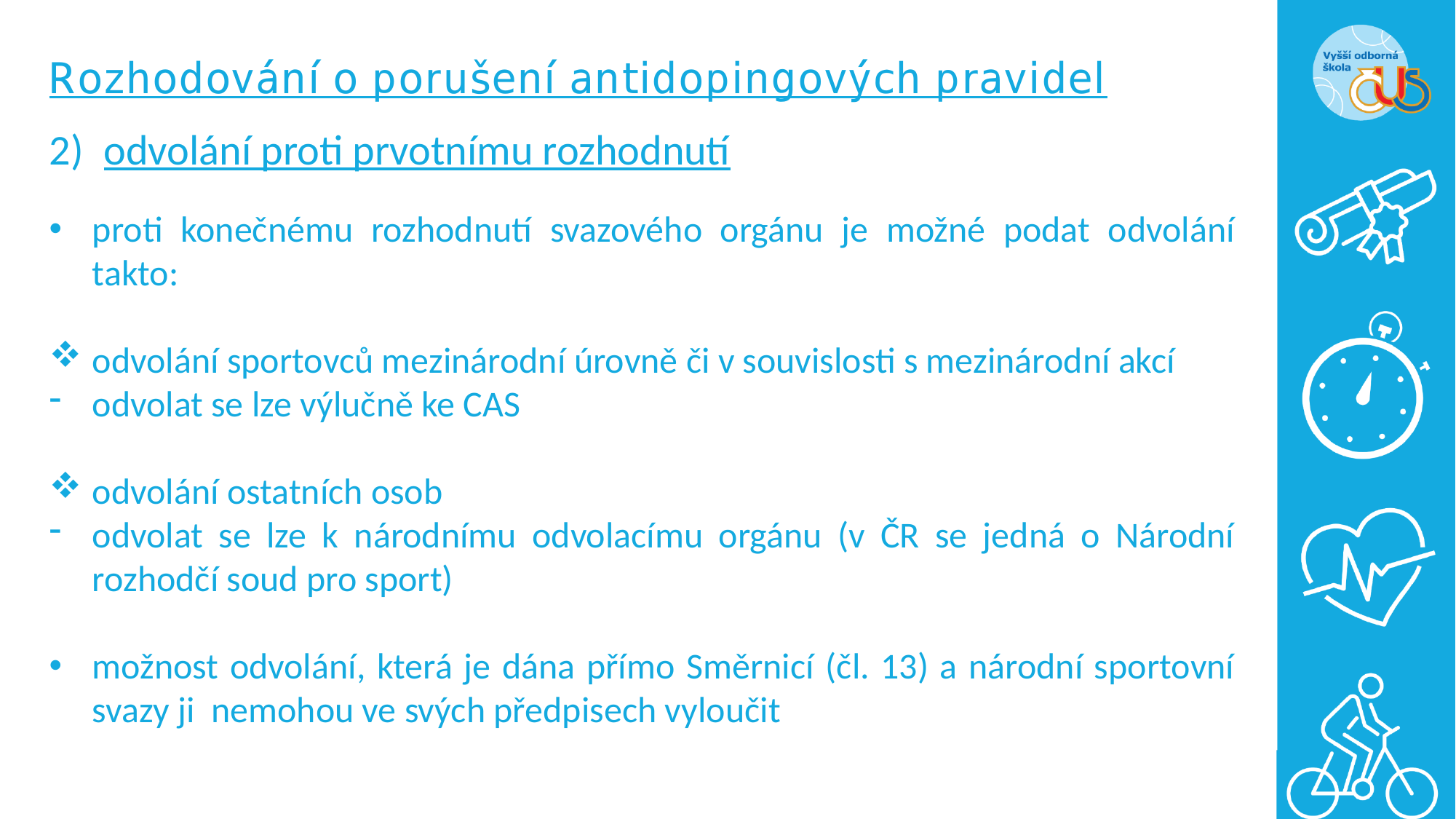

# Rozhodování o porušení antidopingových pravidel
odvolání proti prvotnímu rozhodnutí

proti konečnému rozhodnutí svazového orgánu je možné podat odvolání takto:

odvolání sportovců mezinárodní úrovně či v souvislosti s mezinárodní akcí
odvolat se lze výlučně ke CAS

odvolání ostatních osob
odvolat se lze k národnímu odvolacímu orgánu (v ČR se jedná o Národní rozhodčí soud pro sport)

možnost odvolání, která je dána přímo Směrnicí (čl. 13) a národní sportovní svazy ji  nemohou ve svých předpisech vyloučit